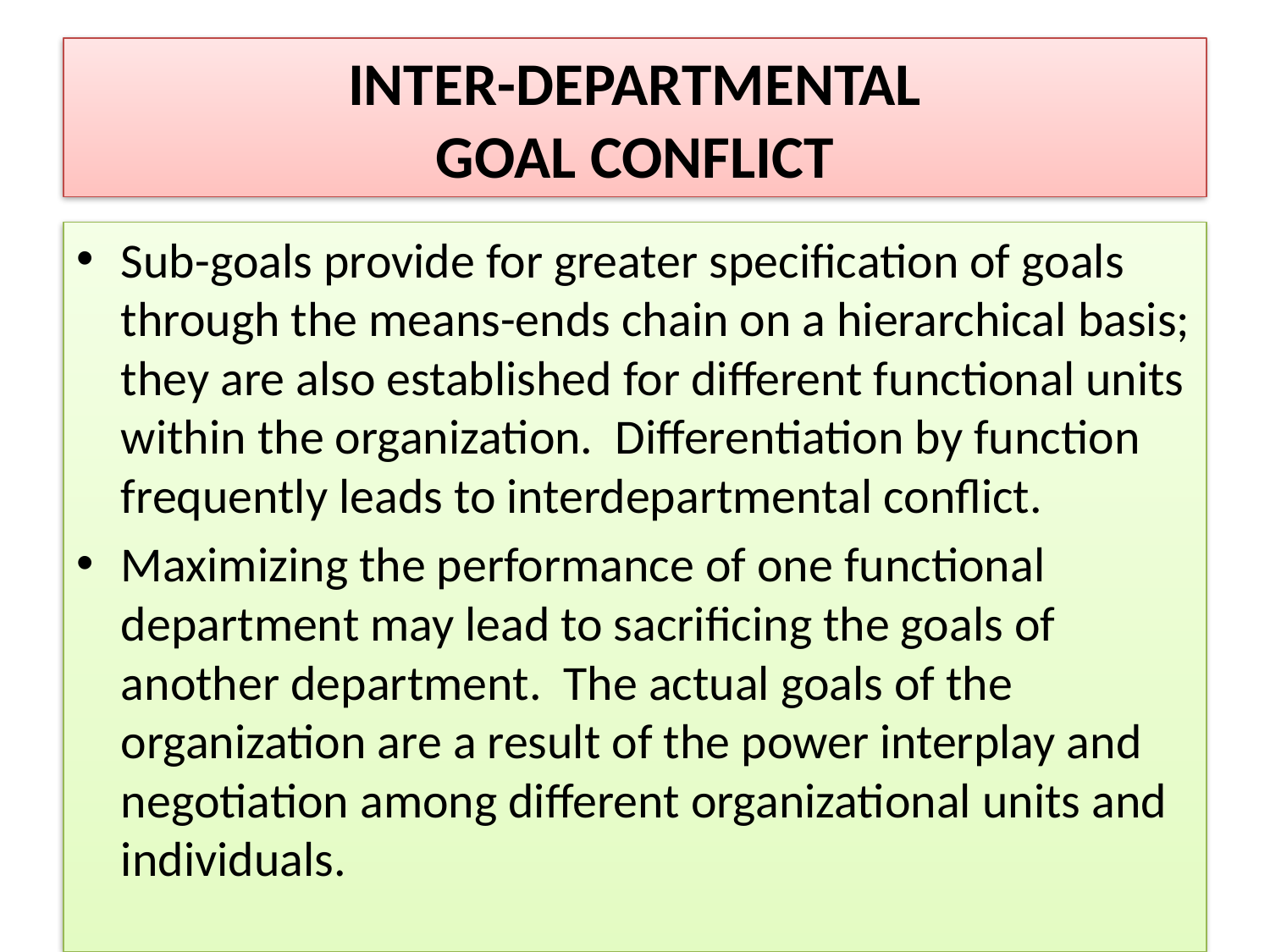

# INTER-DEPARTMENTAL GOAL CONFLICT
Sub-goals provide for greater specification of goals through the means-ends chain on a hierarchical basis; they are also established for different functional units within the organization.  Differentiation by function frequently leads to interdepartmental conflict.
Maximizing the performance of one functional department may lead to sacrificing the goals of another department.  The actual goals of the organization are a result of the power interplay and negotiation among different organizational units and individuals.